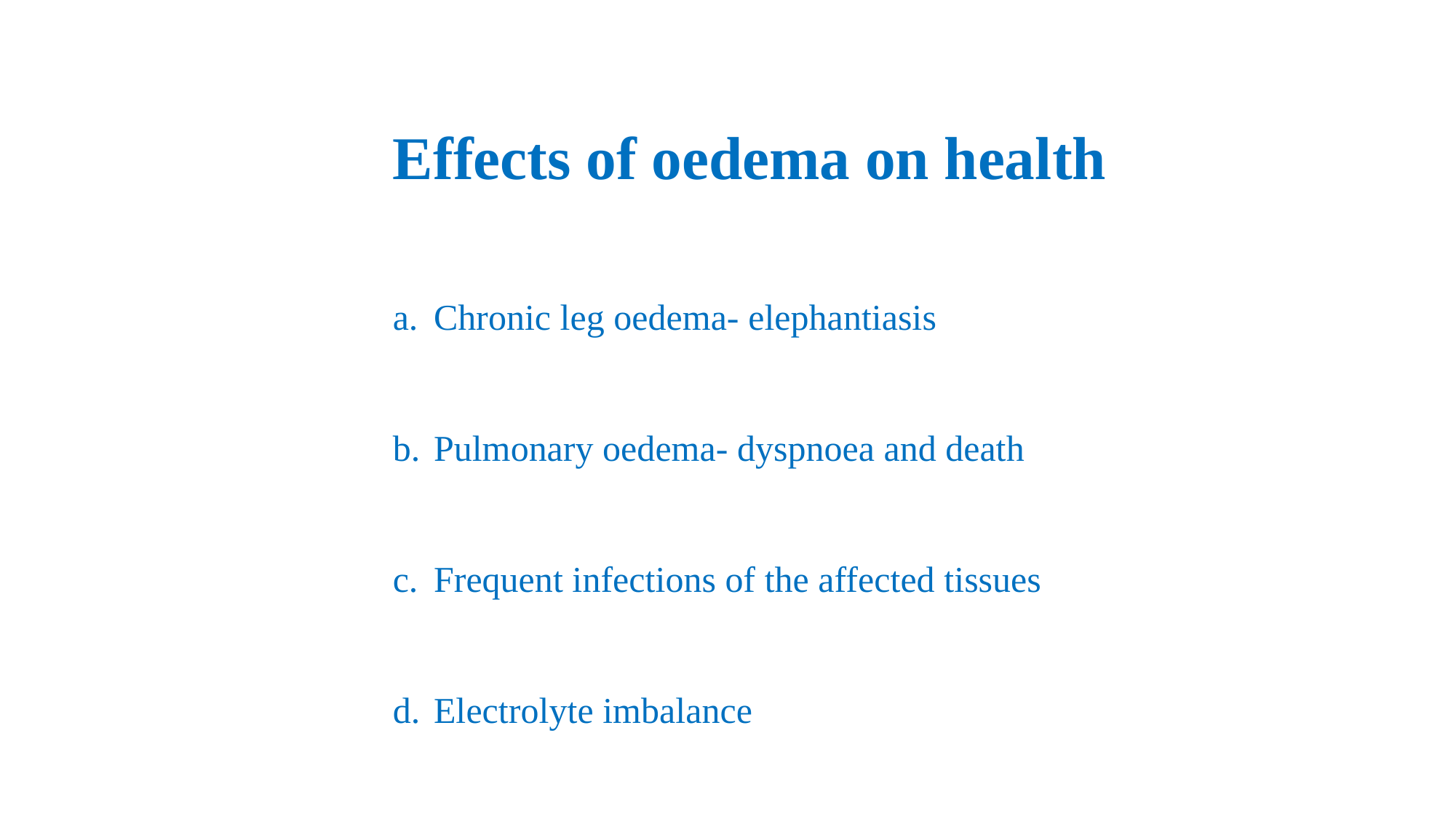

Effects of oedema on health
Chronic leg oedema- elephantiasis
Pulmonary oedema- dyspnoea and death
Frequent infections of the affected tissues
Electrolyte imbalance